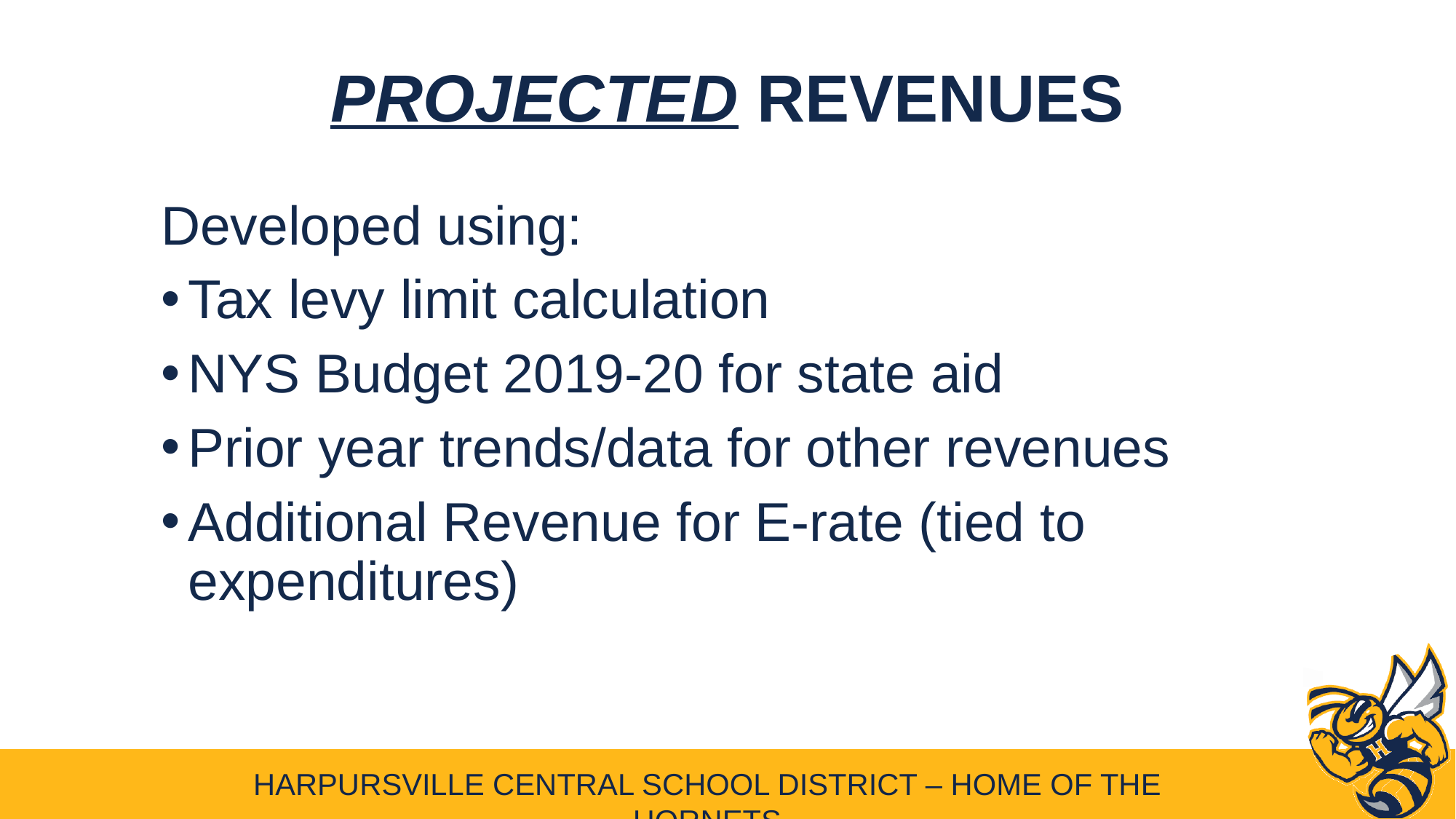

# PROJECTED REVENUES
Developed using:
Tax levy limit calculation
NYS Budget 2019-20 for state aid
Prior year trends/data for other revenues
Additional Revenue for E-rate (tied to expenditures)